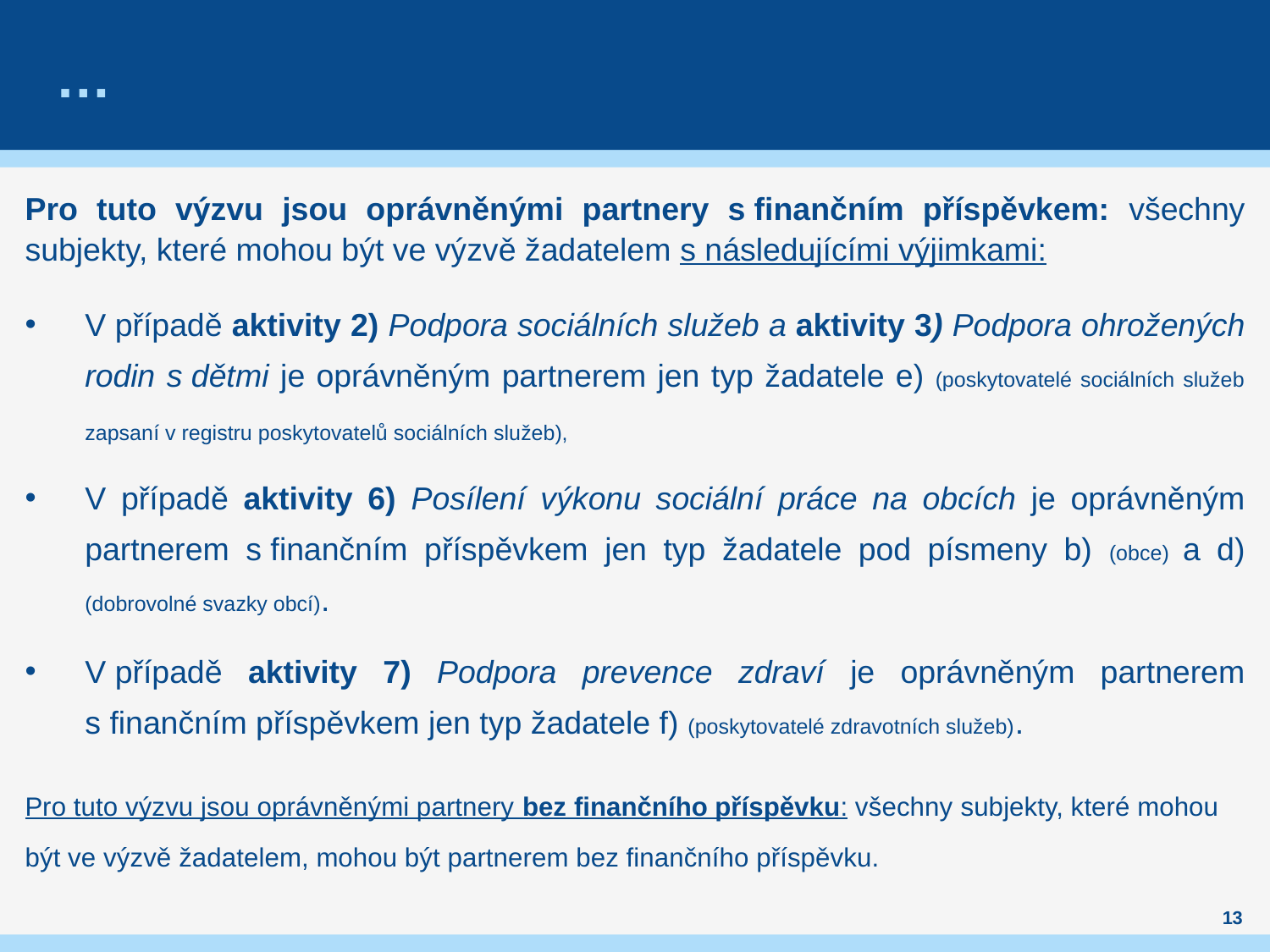

# …
Pro tuto výzvu jsou oprávněnými partnery s finančním příspěvkem: všechny subjekty, které mohou být ve výzvě žadatelem s následujícími výjimkami:
V případě aktivity 2) Podpora sociálních služeb a aktivity 3) Podpora ohrožených rodin s dětmi je oprávněným partnerem jen typ žadatele e) (poskytovatelé sociálních služeb zapsaní v registru poskytovatelů sociálních služeb),
V případě aktivity 6) Posílení výkonu sociální práce na obcích je oprávněným partnerem s finančním příspěvkem jen typ žadatele pod písmeny b) (obce) a d) (dobrovolné svazky obcí).
V případě aktivity 7) Podpora prevence zdraví je oprávněným partnerem s finančním příspěvkem jen typ žadatele f) (poskytovatelé zdravotních služeb).
Pro tuto výzvu jsou oprávněnými partnery bez finančního příspěvku: všechny subjekty, které mohou být ve výzvě žadatelem, mohou být partnerem bez finančního příspěvku.

13